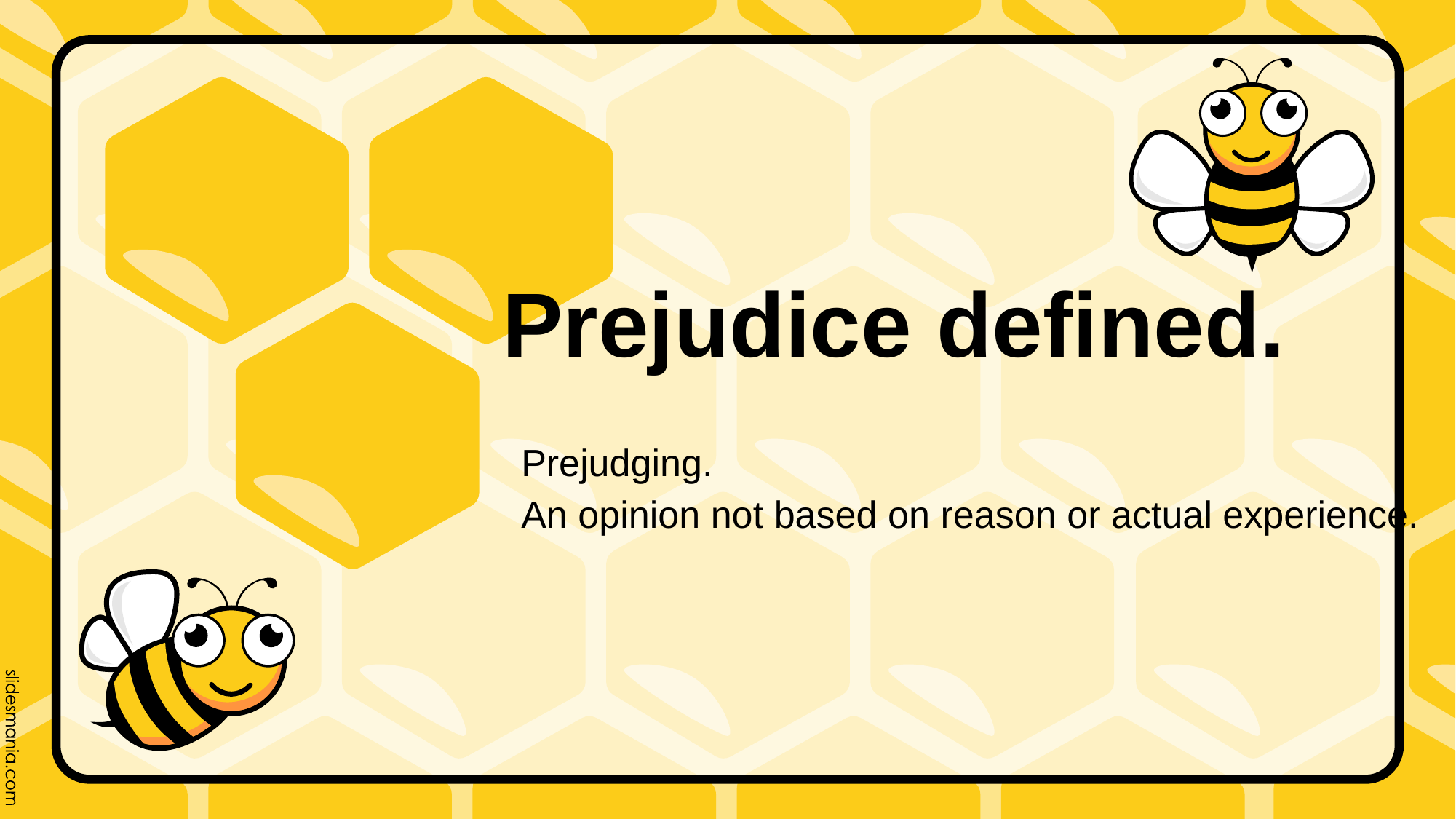

# Prejudice defined.
Prejudging.
An opinion not based on reason or actual experience.